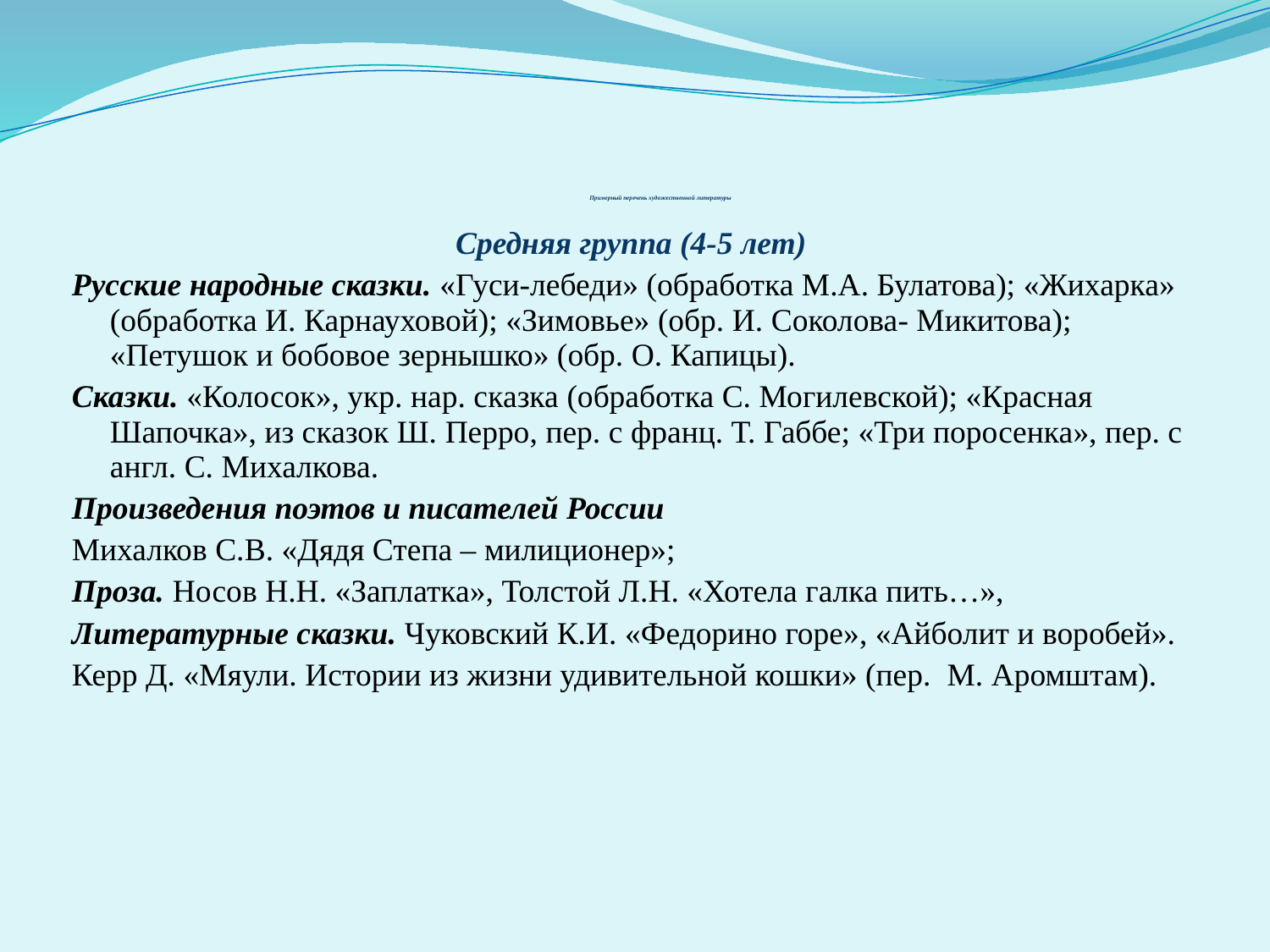

# Примерный перечень художественной литературы

Средняя группа (4-5 лет)
Русские народные сказки. «Гуси-лебеди» (обработка М.А. Булатова); «Жихарка» (обработка И. Карнауховой); «Зимовье» (обр. И. Соколова- Микитова); «Петушок и бобовое зернышко» (обр. О. Капицы).
Сказки. «Колосок», укр. нар. сказка (обработка С. Могилевской); «Красная Шапочка», из сказок Ш. Перро, пер. с франц. Т. Габбе; «Три поросенка», пер. с англ. С. Михалкова.
Произведения поэтов и писателей России
Михалков С.В. «Дядя Степа – милиционер»;
Проза. Носов Н.Н. «Заплатка», Толстой Л.Н. «Хотела галка пить…»,
Литературные сказки. Чуковский К.И. «Федорино горе», «Айболит и воробей».
Керр Д. «Мяули. Истории из жизни удивительной кошки» (пер.  М. Аромштам).